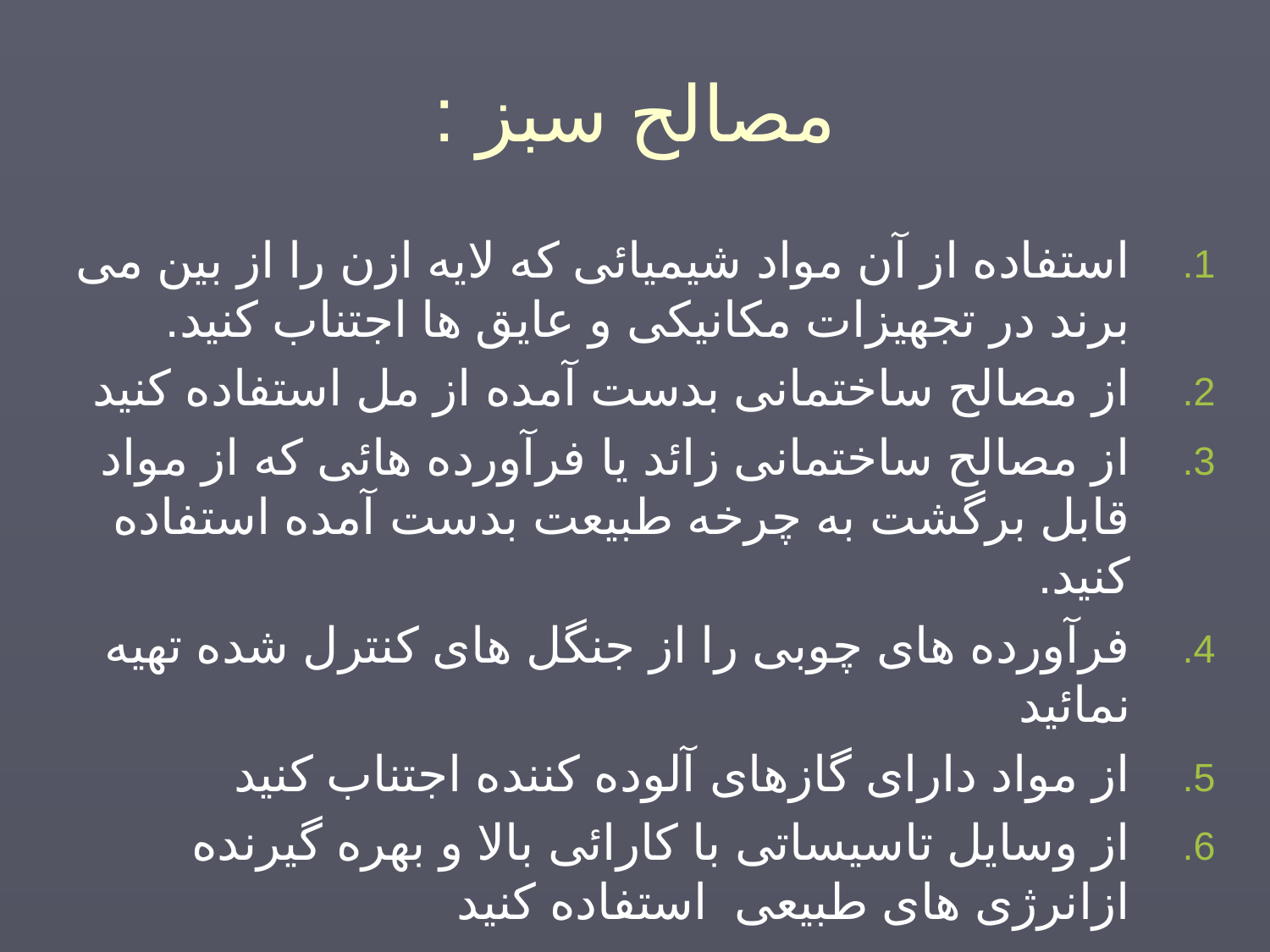

مصالح سبز :
استفاده از آن مواد شیمیائی که لایه ازن را از بین می برند در تجهیزات مکانیکی و عایق ها اجتناب کنید.
از مصالح ساختمانی بدست آمده از مل استفاده کنید
از مصالح ساختمانی زائد یا فرآورده هائی که از مواد قابل برگشت به چرخه طبیعت بدست آمده استفاده کنید.
فرآورده های چوبی را از جنگل های کنترل شده تهیه نمائید
از مواد دارای گازهای آلوده کننده اجتناب کنید
از وسایل تاسیساتی با کارائی بالا و بهره گیرنده ازانرژی های طبیعی  استفاده کنید